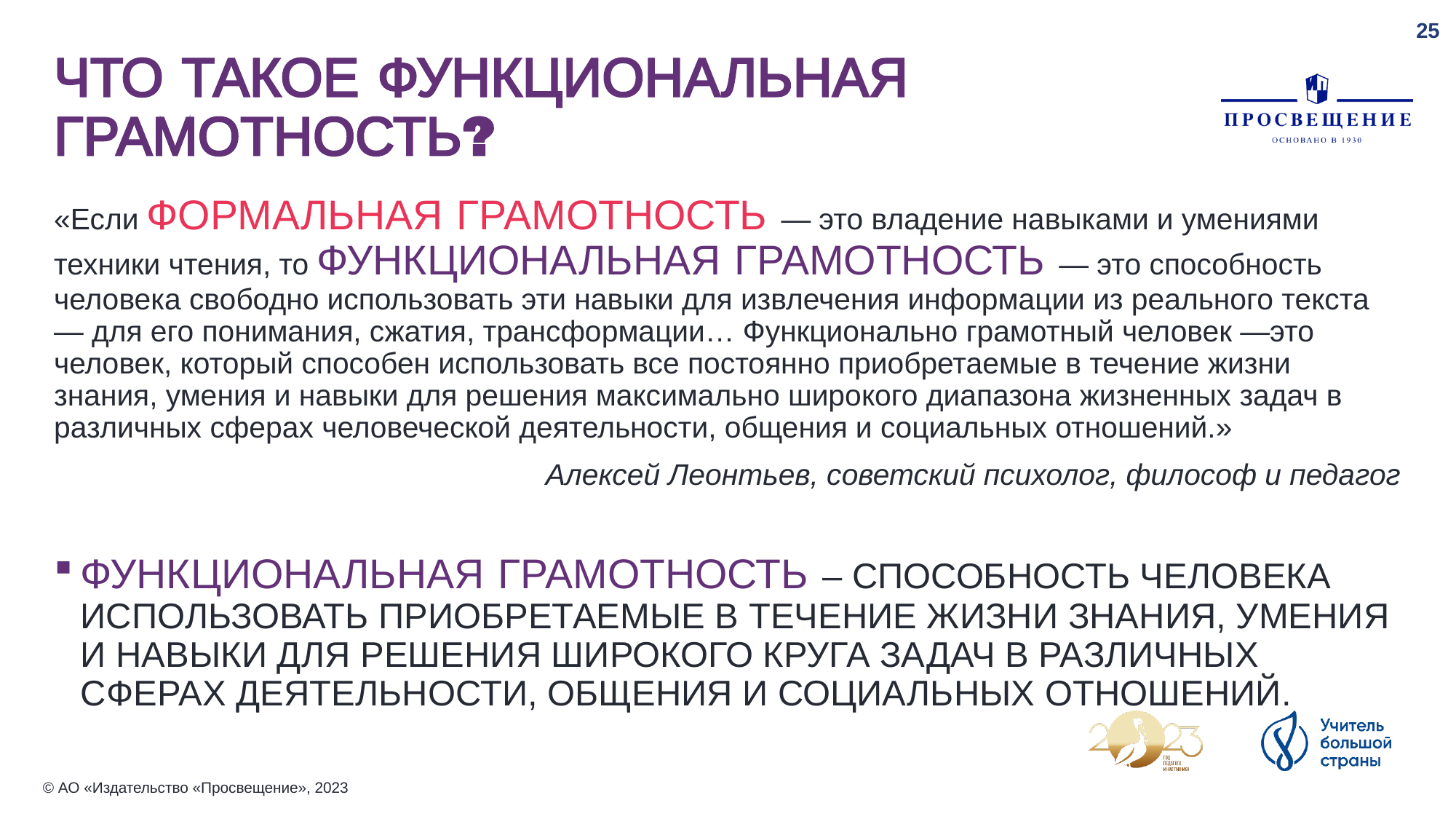

# Что такое функциональная грамотность?
«Если формальная грамотность — это владение навыками и умениями техники чтения, то функциональная грамотность — это способность человека свободно использовать эти навыки для извлечения информации из реального текста — для его понимания, сжатия, трансформации… Функционально грамотный человек —это человек, который способен использовать все постоянно приобретаемые в течение жизни знания, умения и навыки для решения максимально широкого диапазона жизненных задач в различных сферах человеческой деятельности, общения и социальных отношений.»
Алексей Леонтьев, советский психолог, философ и педагог

Функциональная грамотность – способность человека использовать приобретаемые в течение жизни знания, умения и навыки для решения широкого круга задач в различных сферах деятельности, общения и социальных отношений.